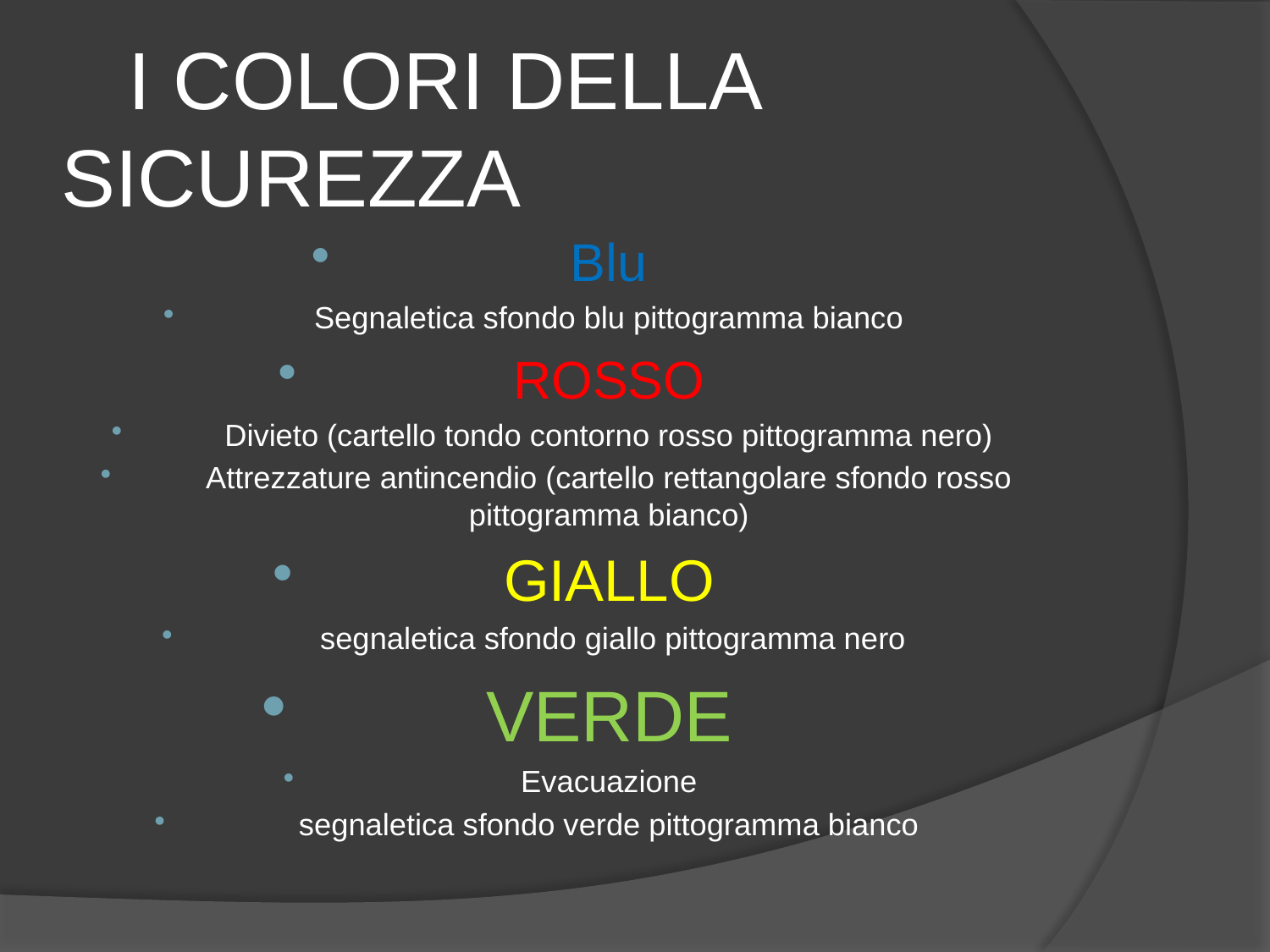

# I COLORI DELLA SICUREZZA
Blu
Segnaletica sfondo blu pittogramma bianco
ROSSO
Divieto (cartello tondo contorno rosso pittogramma nero)
Attrezzature antincendio (cartello rettangolare sfondo rosso pittogramma bianco)
GIALLO
 segnaletica sfondo giallo pittogramma nero
VERDE
Evacuazione
segnaletica sfondo verde pittogramma bianco